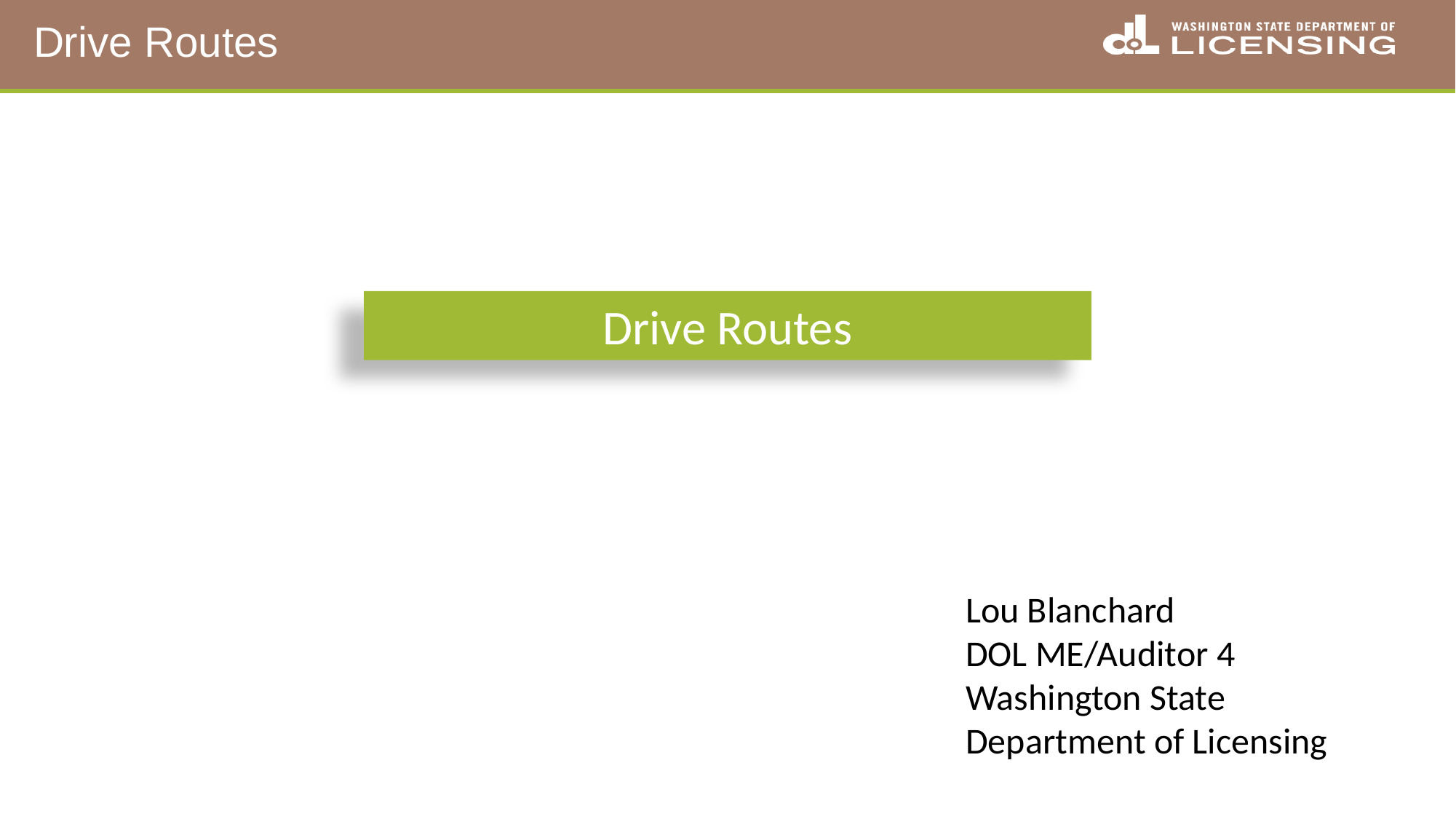

Drive Routes
Drive Routes
Lou Blanchard
DOL ME/Auditor 4
Washington State Department of Licensing